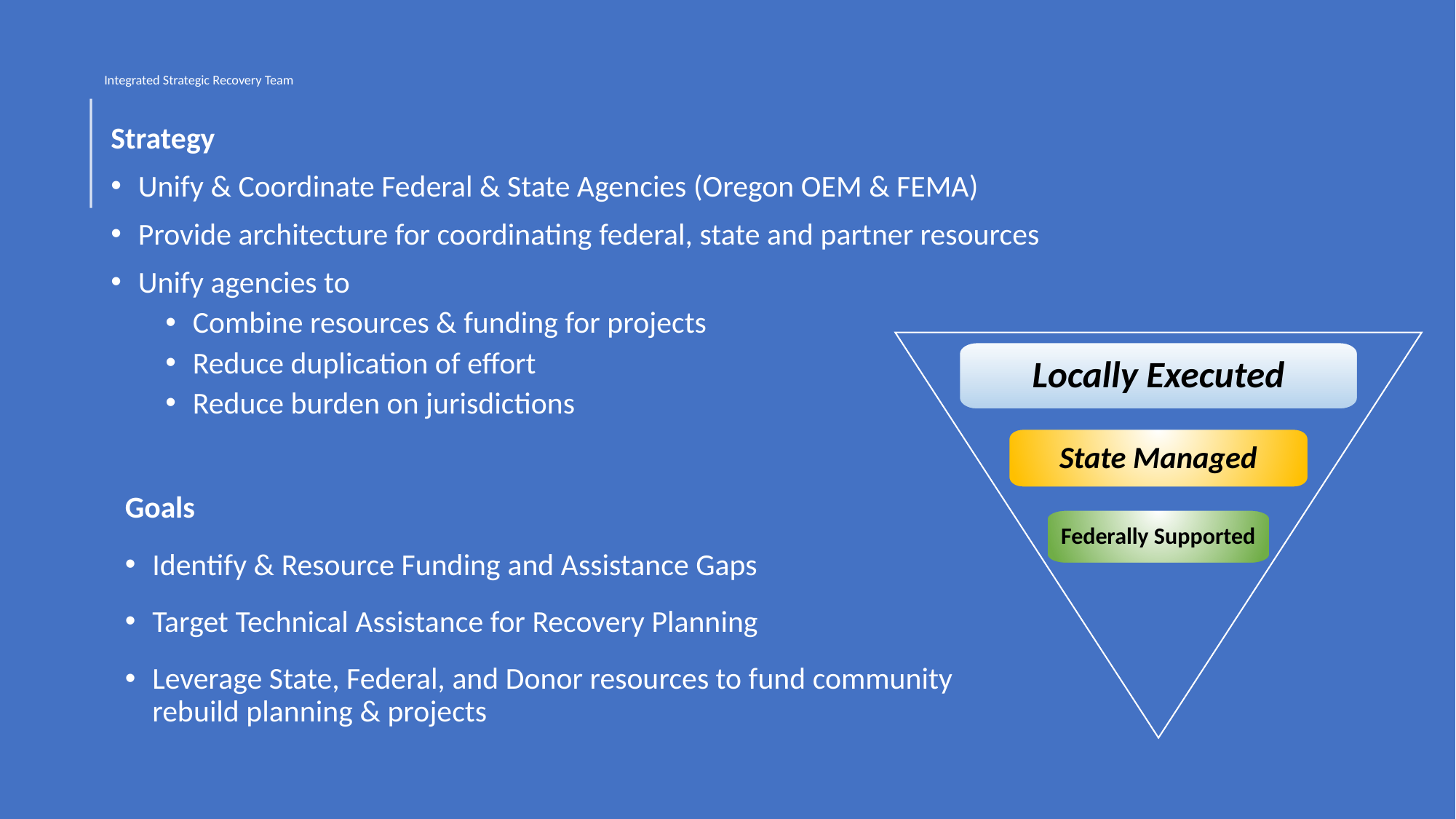

# Integrated Strategic Recovery Team
Strategy
Unify & Coordinate Federal & State Agencies (Oregon OEM & FEMA)
Provide architecture for coordinating federal, state and partner resources
Unify agencies to
Combine resources & funding for projects
Reduce duplication of effort
Reduce burden on jurisdictions

Locally Executed
State Managed
Federally Supported
Goals
Identify & Resource Funding and Assistance Gaps
Target Technical Assistance for Recovery Planning
Leverage State, Federal, and Donor resources to fund community rebuild planning & projects